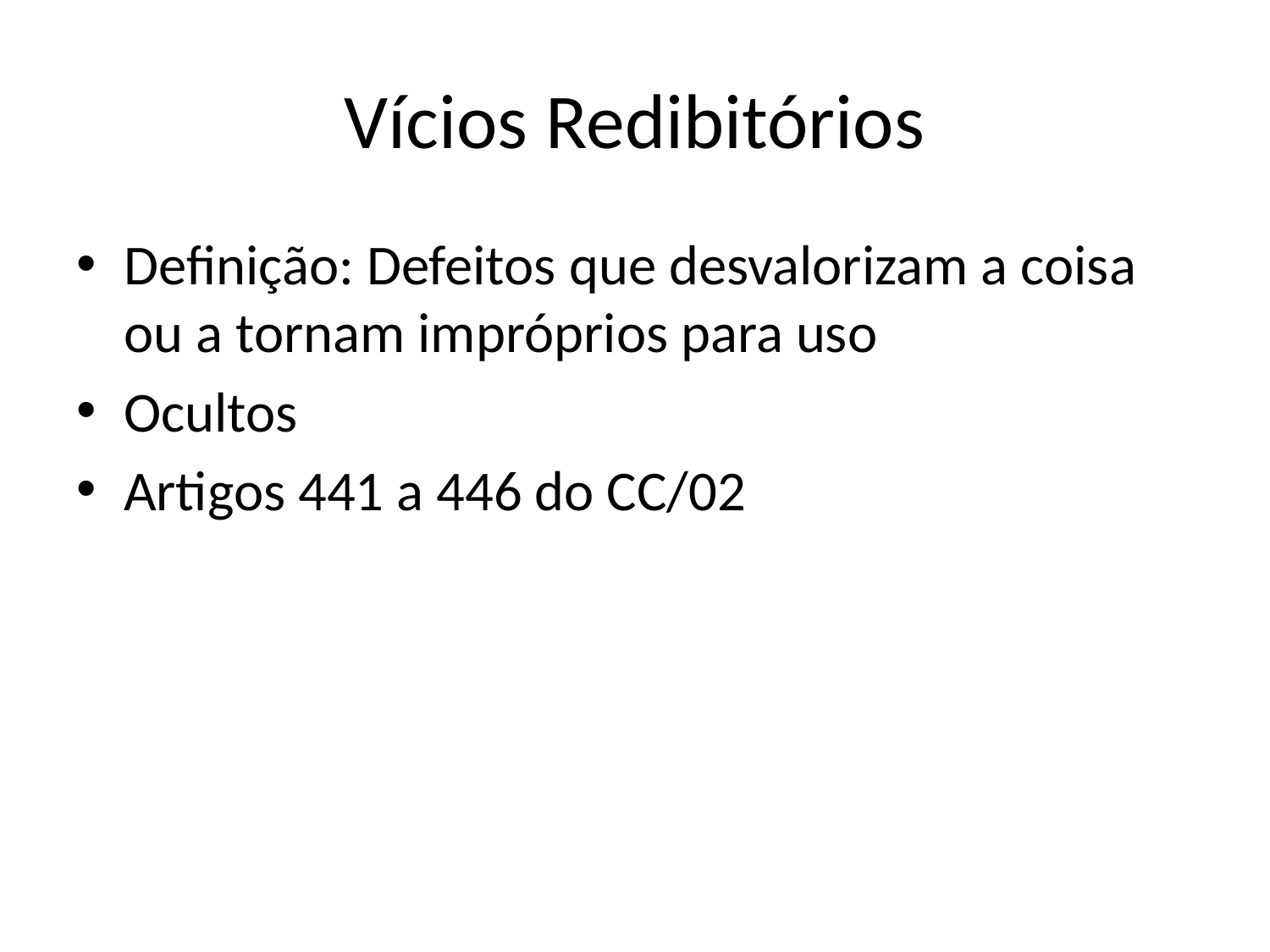

# Vícios Redibitórios
Definição: Defeitos que desvalorizam a coisa ou a tornam impróprios para uso
Ocultos
Artigos 441 a 446 do CC/02